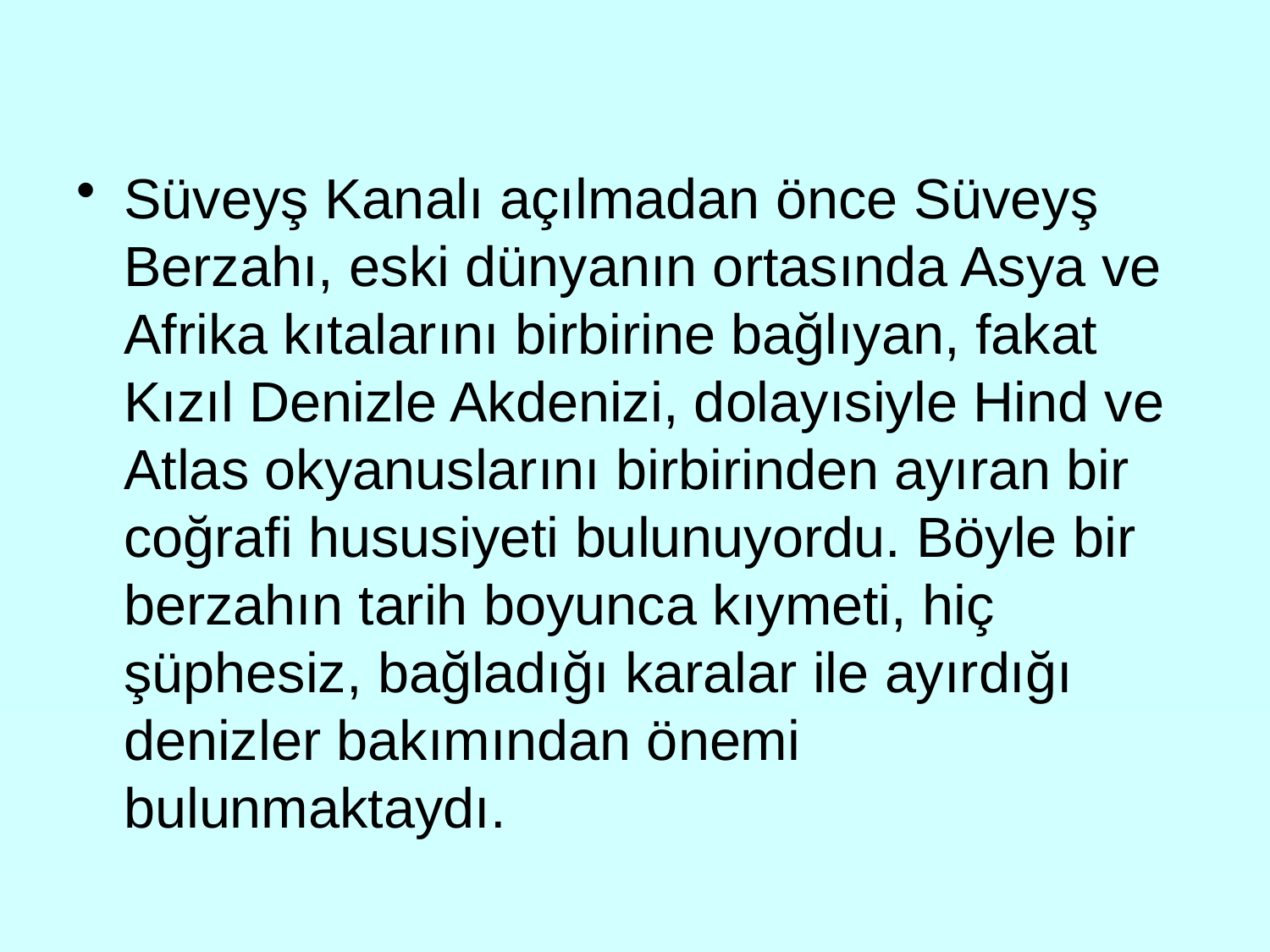

Süveyş Kanalı açılmadan önce Süveyş Berzahı, eski dünyanın ortasında Asya ve Afrika kıtalarını birbirine bağlıyan, fakat Kızıl Denizle Akdenizi, dolayısiyle Hind ve Atlas okyanuslarını birbirinden ayıran bir coğrafi hususiyeti bulunuyordu. Böyle bir berzahın tarih boyunca kıymeti, hiç şüphesiz, bağladığı karalar ile ayırdığı denizler bakımından önemi bulunmaktaydı.